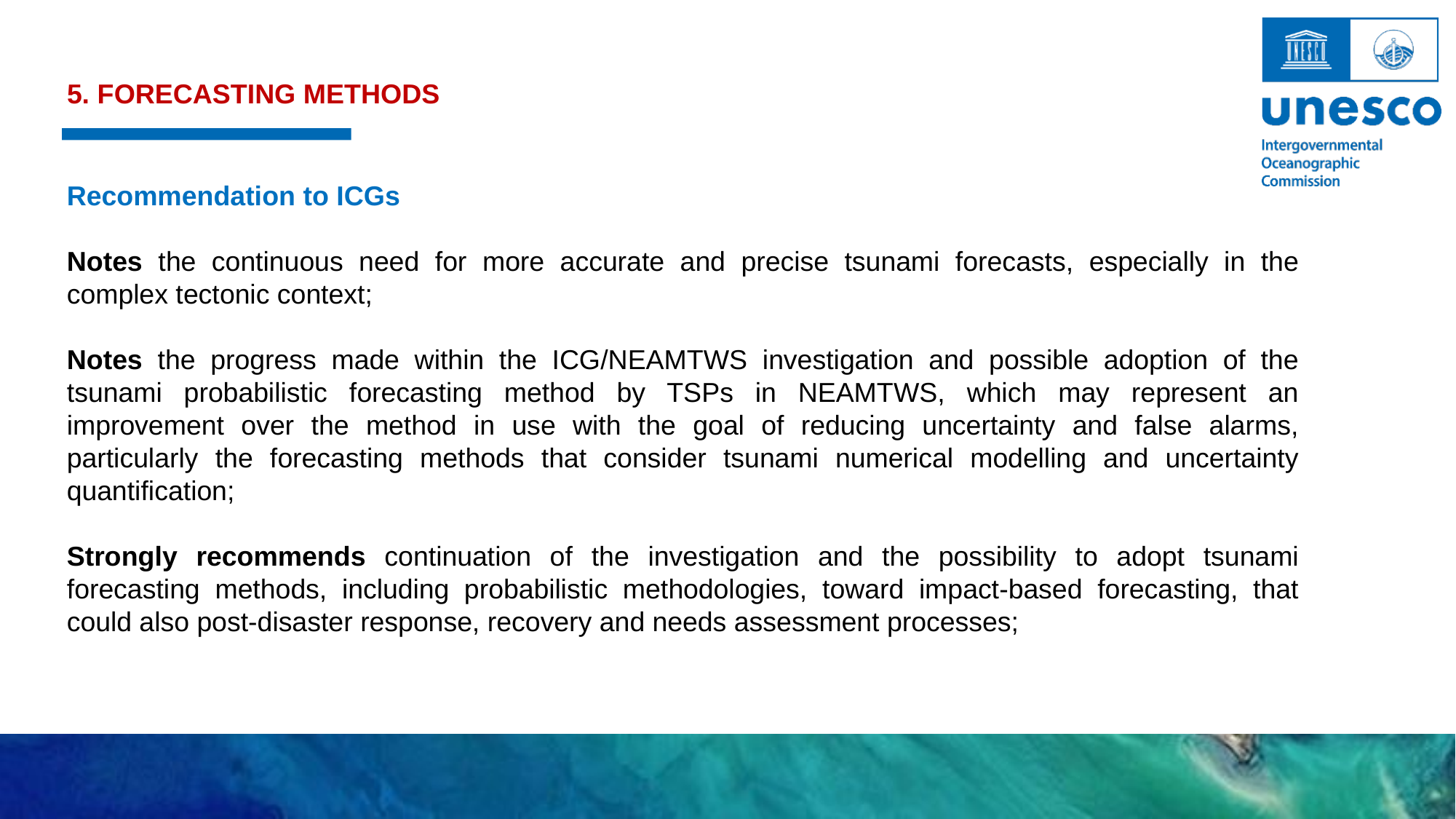

5. FORECASTING METHODS
Recommendation to ICGs

Notes the continuous need for more accurate and precise tsunami forecasts, especially in the complex tectonic context;

Notes the progress made within the ICG/NEAMTWS investigation and possible adoption of the tsunami probabilistic forecasting method by TSPs in NEAMTWS, which may represent an improvement over the method in use with the goal of reducing uncertainty and false alarms, particularly the forecasting methods that consider tsunami numerical modelling and uncertainty quantification;

Strongly recommends continuation of the investigation and the possibility to adopt tsunami forecasting methods, including probabilistic methodologies, toward impact-based forecasting, that could also post-disaster response, recovery and needs assessment processes;